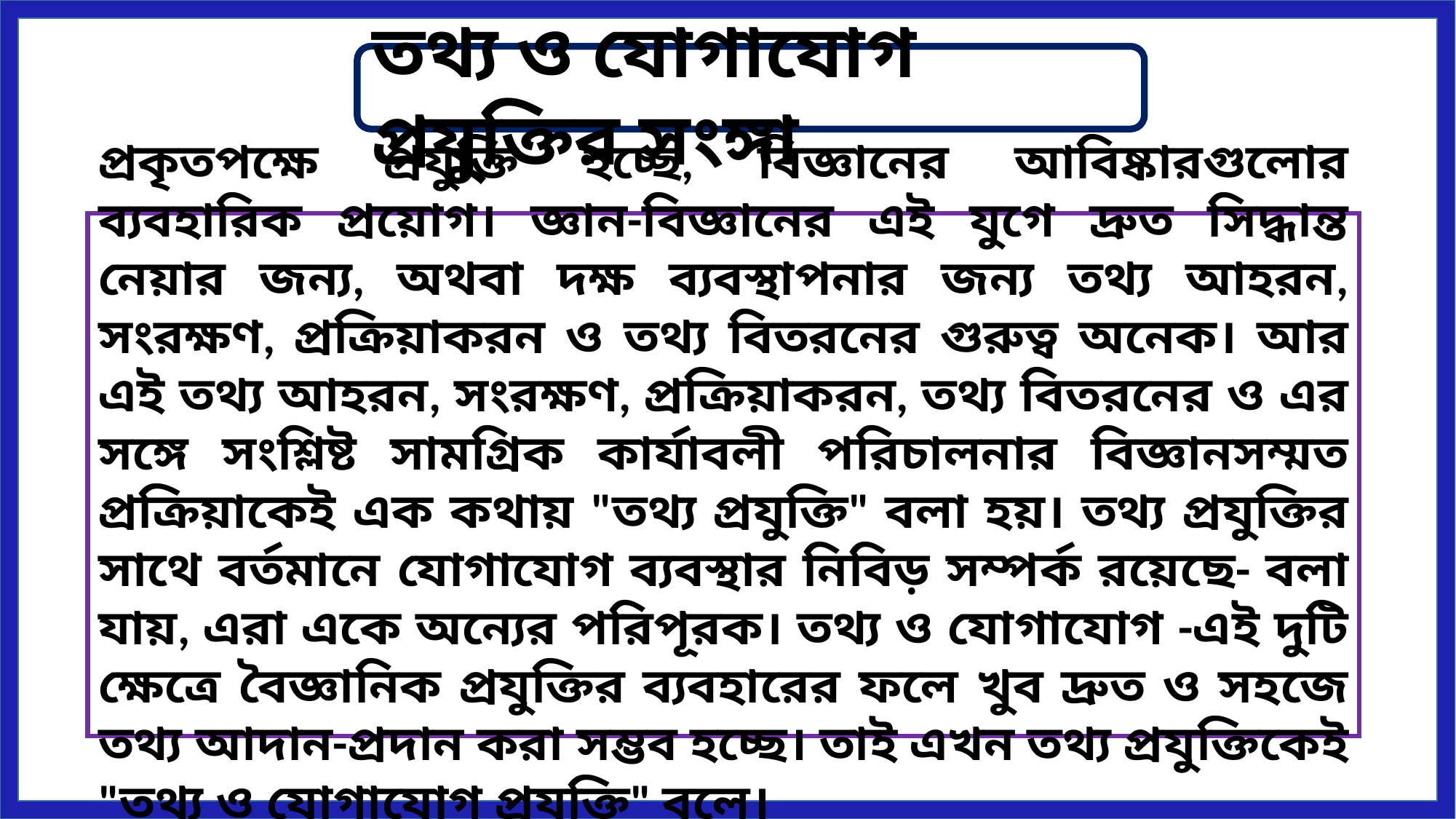

তথ্য ও যোগাযোগ প্রযুক্তির সংঙ্গা

প্রকৃতপক্ষে প্রযুক্তি হচ্ছে, বিজ্ঞানের আবিষ্কারগুলোর ব্যবহারিক প্রয়োগ। জ্ঞান-বিজ্ঞানের এই যুগে দ্রুত সিদ্ধান্ত নেয়ার জন্য, অথবা দক্ষ ব্যবস্থাপনার জন্য তথ্য আহরন, সংরক্ষণ, প্রক্রিয়াকরন ও তথ্য বিতরনের গুরুত্ব অনেক। আর এই তথ্য আহরন, সংরক্ষণ, প্রক্রিয়াকরন, তথ্য বিতরনের ও এর সঙ্গে সংশ্লিষ্ট সামগ্রিক কার্যাবলী পরিচালনার বিজ্ঞানসম্মত প্রক্রিয়াকেই এক কথায় "তথ্য প্রযুক্তি" বলা হয়। তথ্য প্রযুক্তির সাথে বর্তমানে যোগাযোগ ব্যবস্থার নিবিড় সম্পর্ক রয়েছে- বলা যায়, এরা একে অন্যের পরিপূরক। তথ্য ও যোগাযোগ -এই দুটি ক্ষেত্রে বৈজ্ঞানিক প্রযুক্তির ব্যবহারের ফলে খুব দ্রুত ও সহজে তথ্য আদান-প্রদান করা সম্ভব হচ্ছে। তাই এখন তথ্য প্রযুক্তিকেই "তথ্য ও যোগাযোগ প্রযুক্তি" বলে।